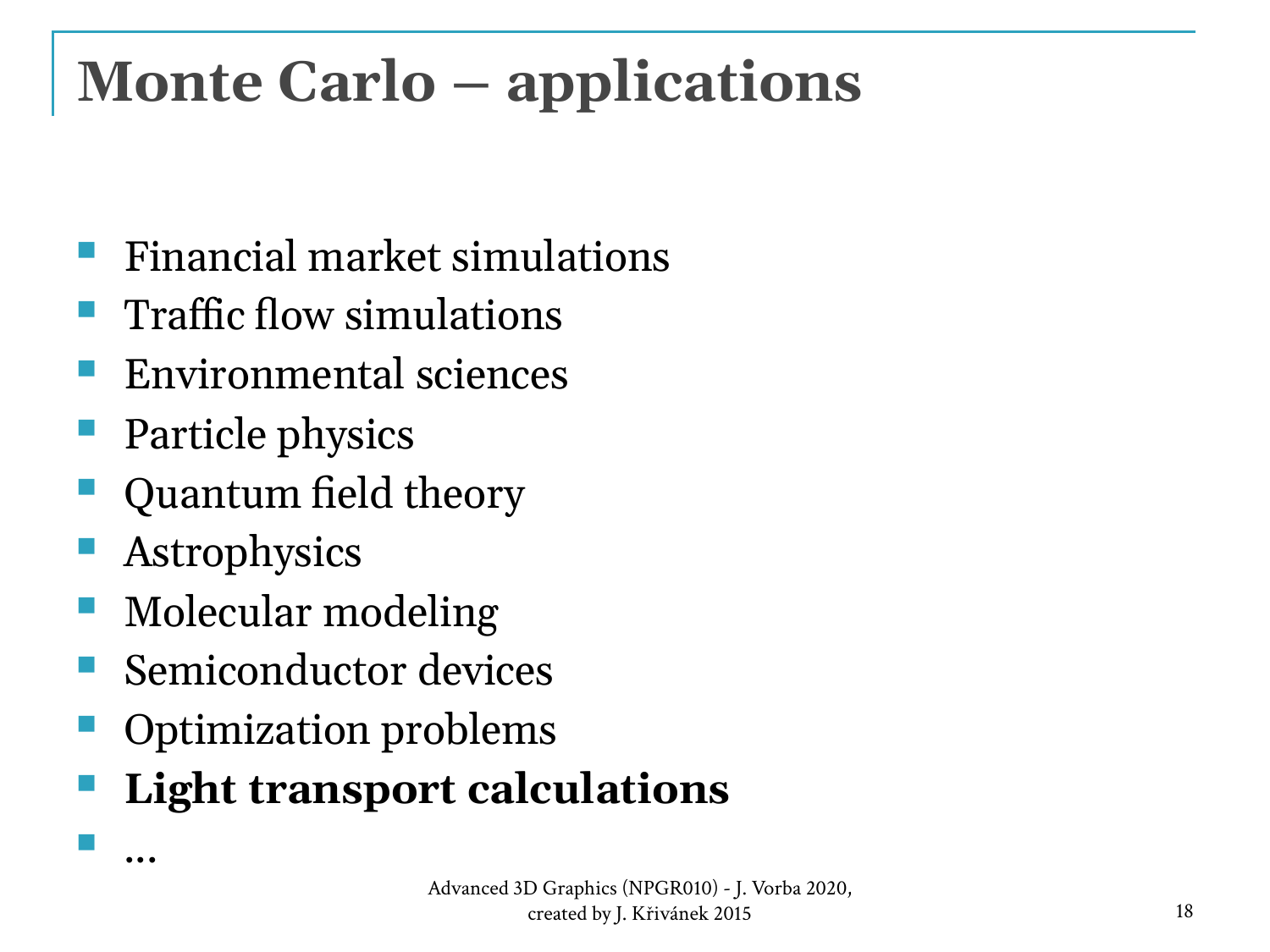

# Monte Carlo – applications
Financial market simulations
Traffic flow simulations
Environmental sciences
Particle physics
Quantum field theory
Astrophysics
Molecular modeling
Semiconductor devices
Optimization problems
Light transport calculations
...
18
Advanced 3D Graphics (NPGR010) - J. Vorba 2020, created by J. Křivánek 2015